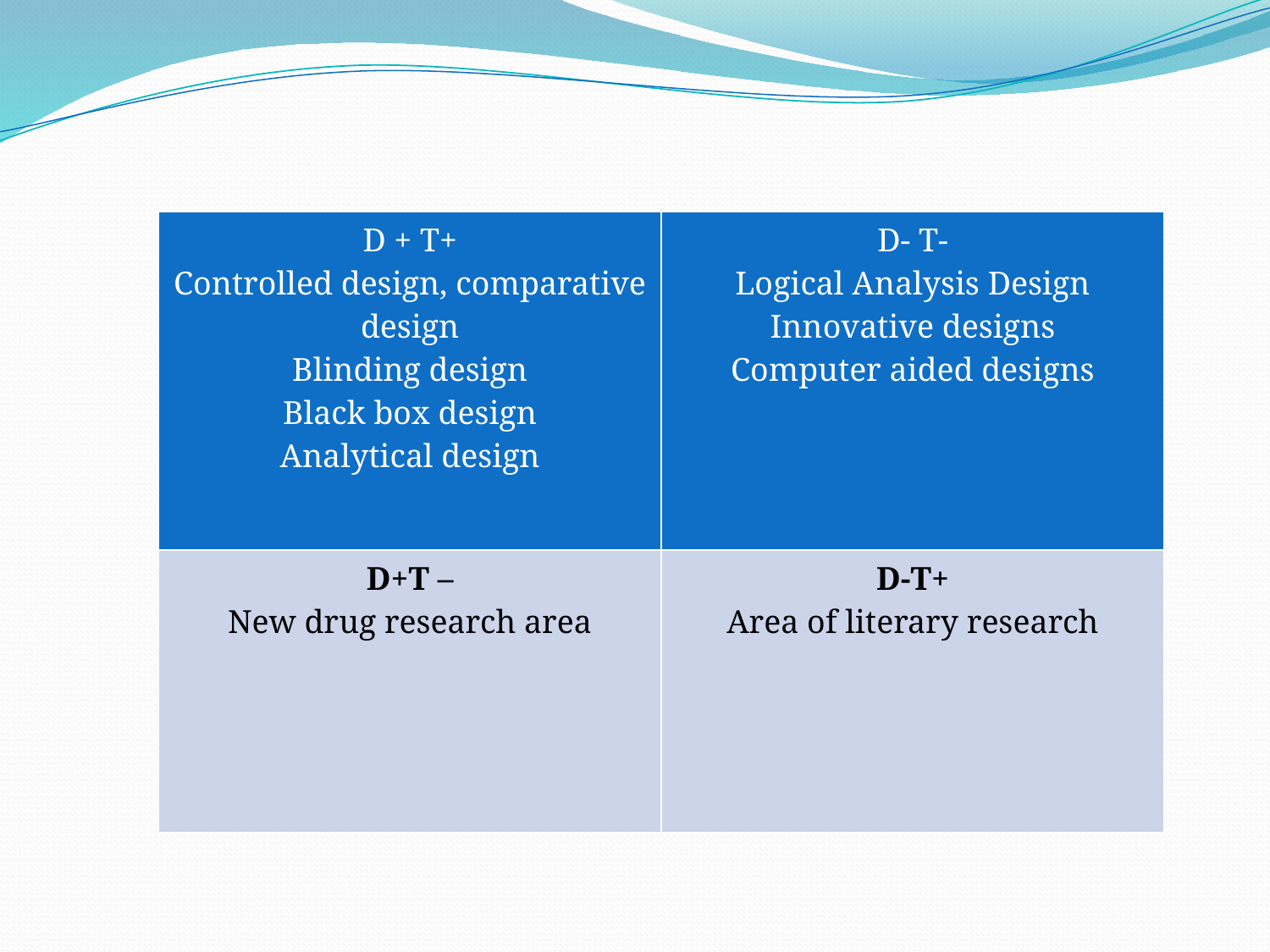

| D + T+ Controlled design, comparative design Blinding design Black box design Analytical design | D- T- Logical Analysis Design Innovative designs Computer aided designs |
| --- | --- |
| D+T – New drug research area | D-T+ Area of literary research |